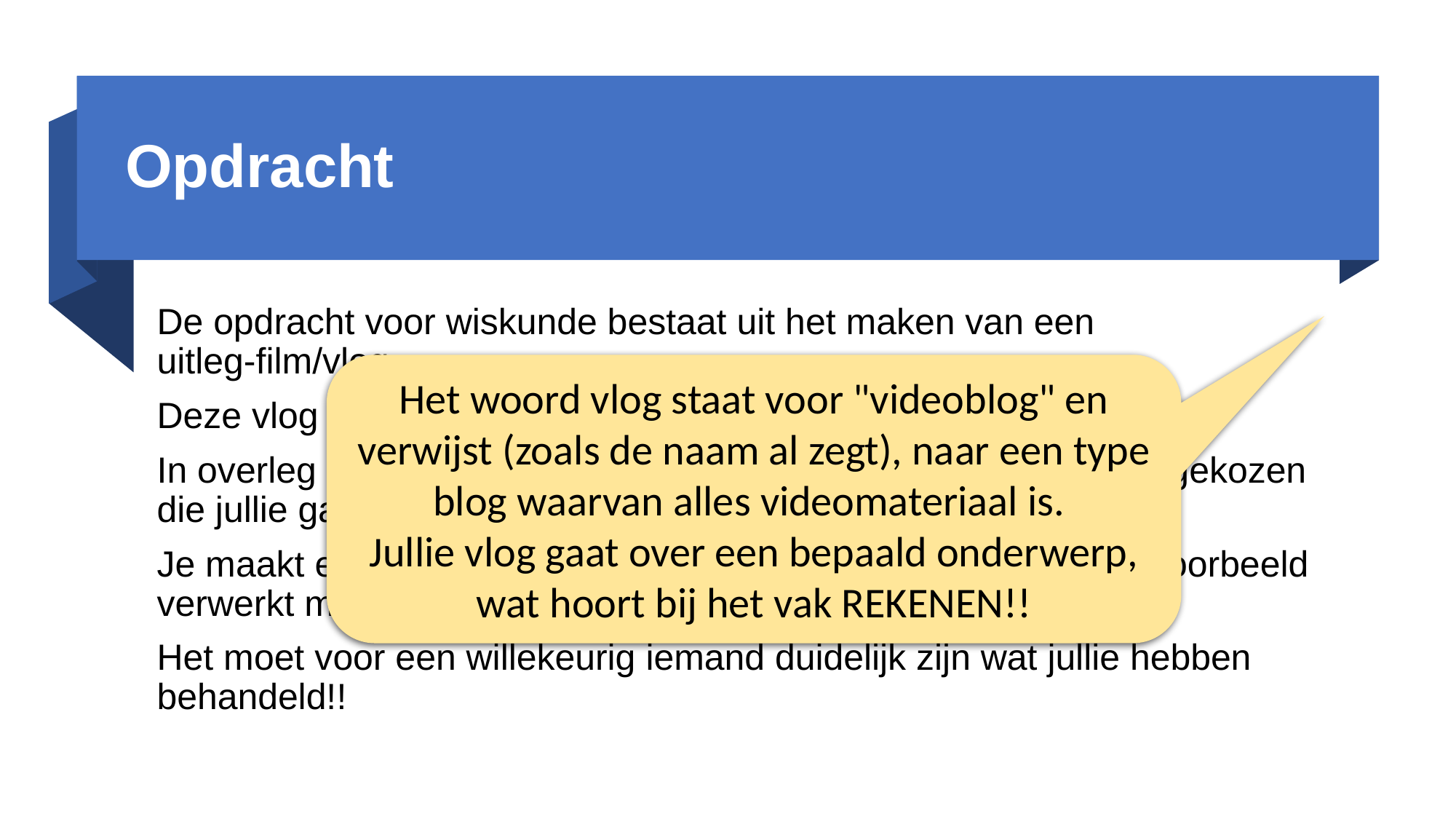

# Opdracht

De opdracht voor wiskunde bestaat uit het maken van een uitleg-film/vlog.
Deze vlog maak jullie in twee- of drietallen.
In overleg met je lesgevende docent heb je twee onderwerpen gekozen die jullie gaan behandelen tijdens je uitleg-film/vlog.
Je maakt een film met uitleg, waarin ook een passend praktijkvoorbeeld verwerkt moet zijn.
Het moet voor een willekeurig iemand duidelijk zijn wat jullie hebben behandeld!!
Het woord vlog staat voor "videoblog" en verwijst (zoals de naam al zegt), naar een type blog waarvan alles videomateriaal is.
Jullie vlog gaat over een bepaald onderwerp, wat hoort bij het vak REKENEN!!